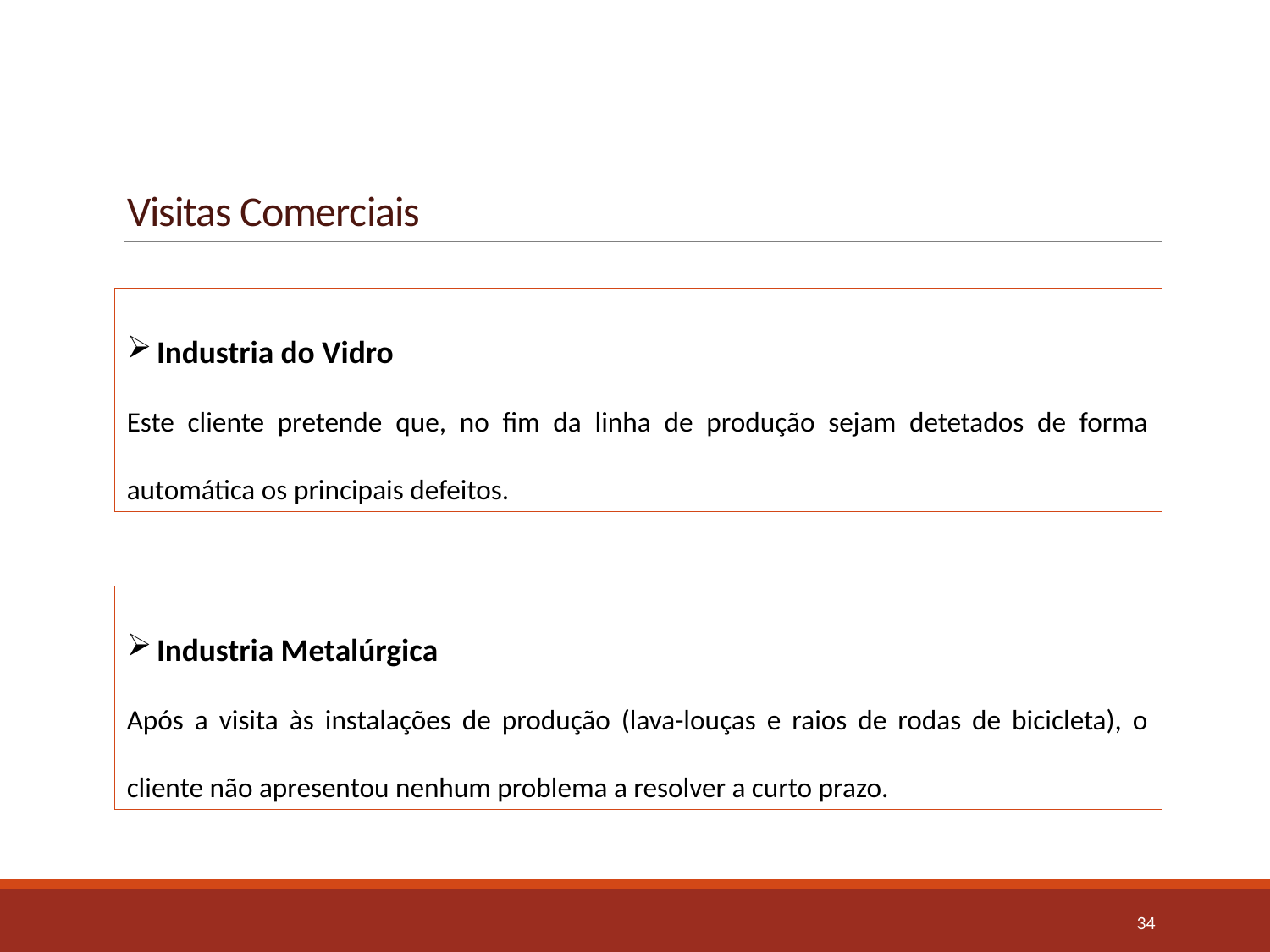

# Visitas Comerciais
Industria do Vidro
Este cliente pretende que, no fim da linha de produção sejam detetados de forma automática os principais defeitos.
Industria Metalúrgica
Após a visita às instalações de produção (lava-louças e raios de rodas de bicicleta), o cliente não apresentou nenhum problema a resolver a curto prazo.
34